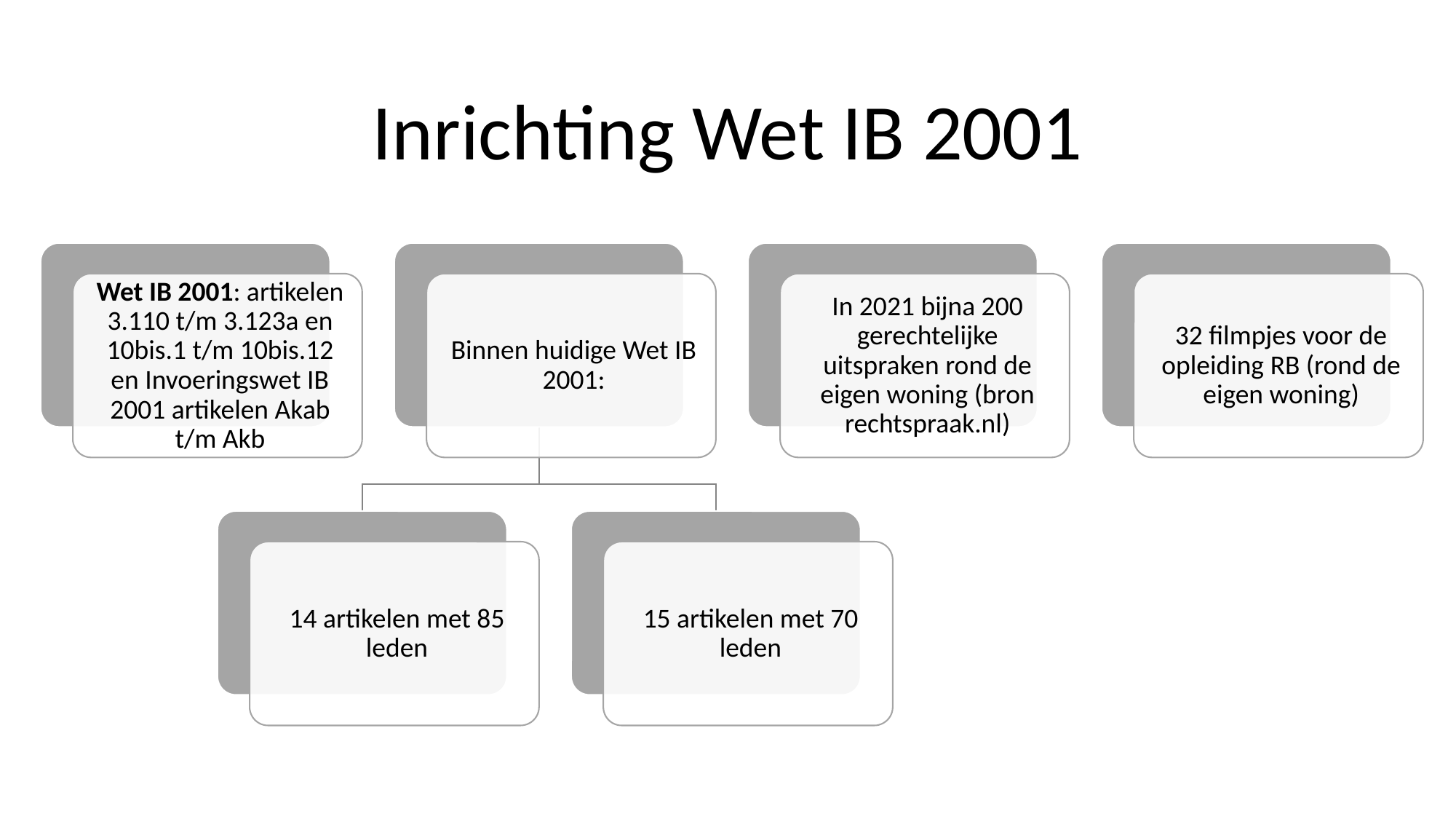

# Inrichting Wet IB 2001
Wet IB 2001: artikelen 3.110 t/m 3.123a en 10bis.1 t/m 10bis.12 en Invoeringswet IB 2001 artikelen Akab t/m Akb
Binnen huidige Wet IB 2001:
14 artikelen met 85 leden
15 artikelen met 70 leden
In 2021 bijna 200 gerechtelijke uitspraken rond de eigen woning (bron rechtspraak.nl)
32 filmpjes voor de opleiding RB (rond de eigen woning)